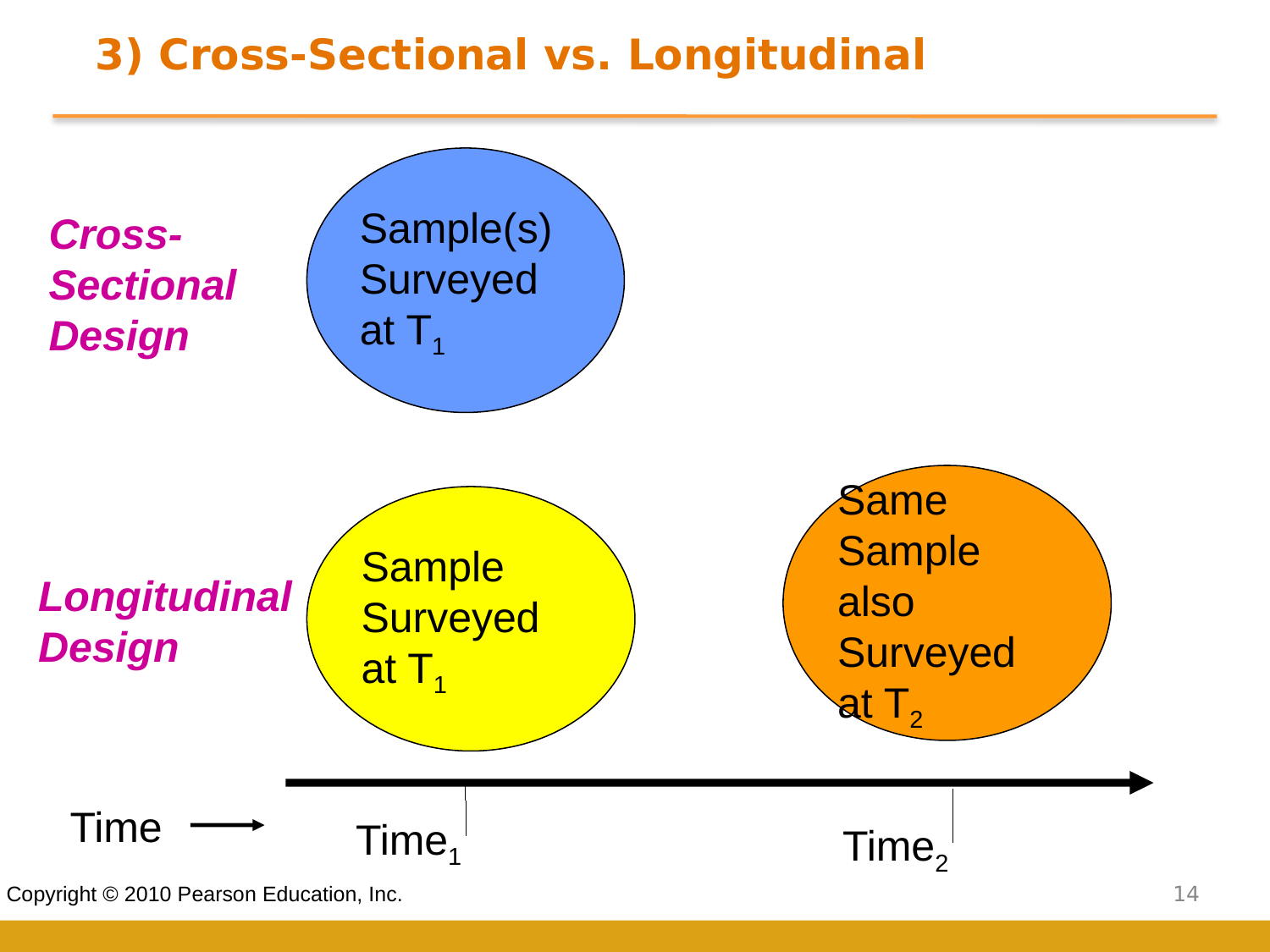

3) Cross-Sectional vs. Longitudinal
Figure 3.6 Cross Sectional vs. Longitudinal Designs

Sample(s) Surveyed at T1
Cross- Sectional Design
Same Sample also Surveyed at T2

Sample Surveyed at T1
Longitudinal Design

Time
Time1
Time2

14